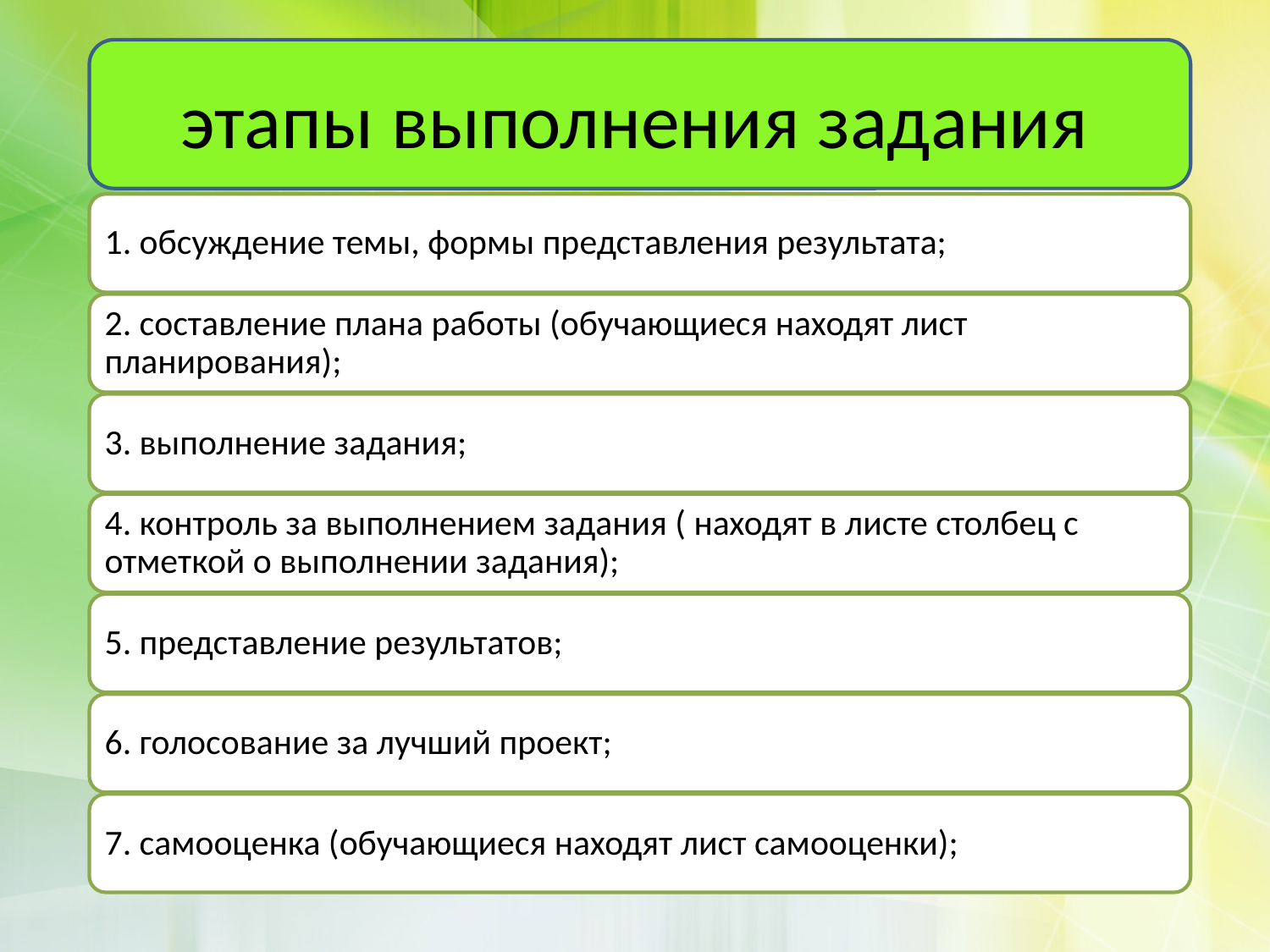

# этапы выполнения задания

1. обсуждение темы, формы представления результата;
2. составление плана работы (обучающиеся находят лист планирования);
3. выполнение задания;
4. контроль за выполнением задания ( находят в листе столбец с отметкой о выполнении задания);
5. представление результатов;
6. голосование за лучший проект;
7. самооценка (обучающиеся находят лист самооценки);